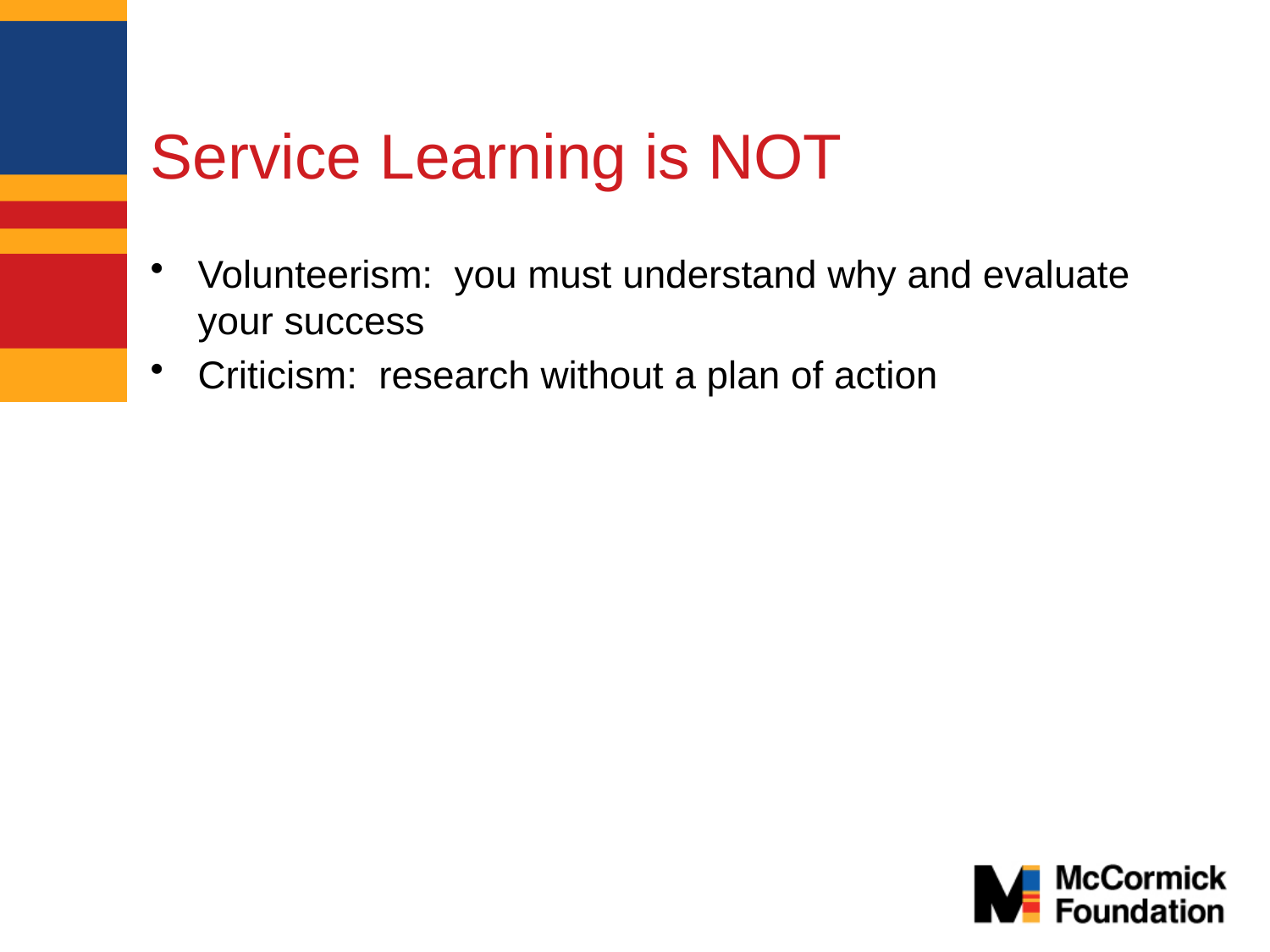

# Service Learning is NOT
Volunteerism:  you must understand why and evaluate your success
Criticism:  research without a plan of action